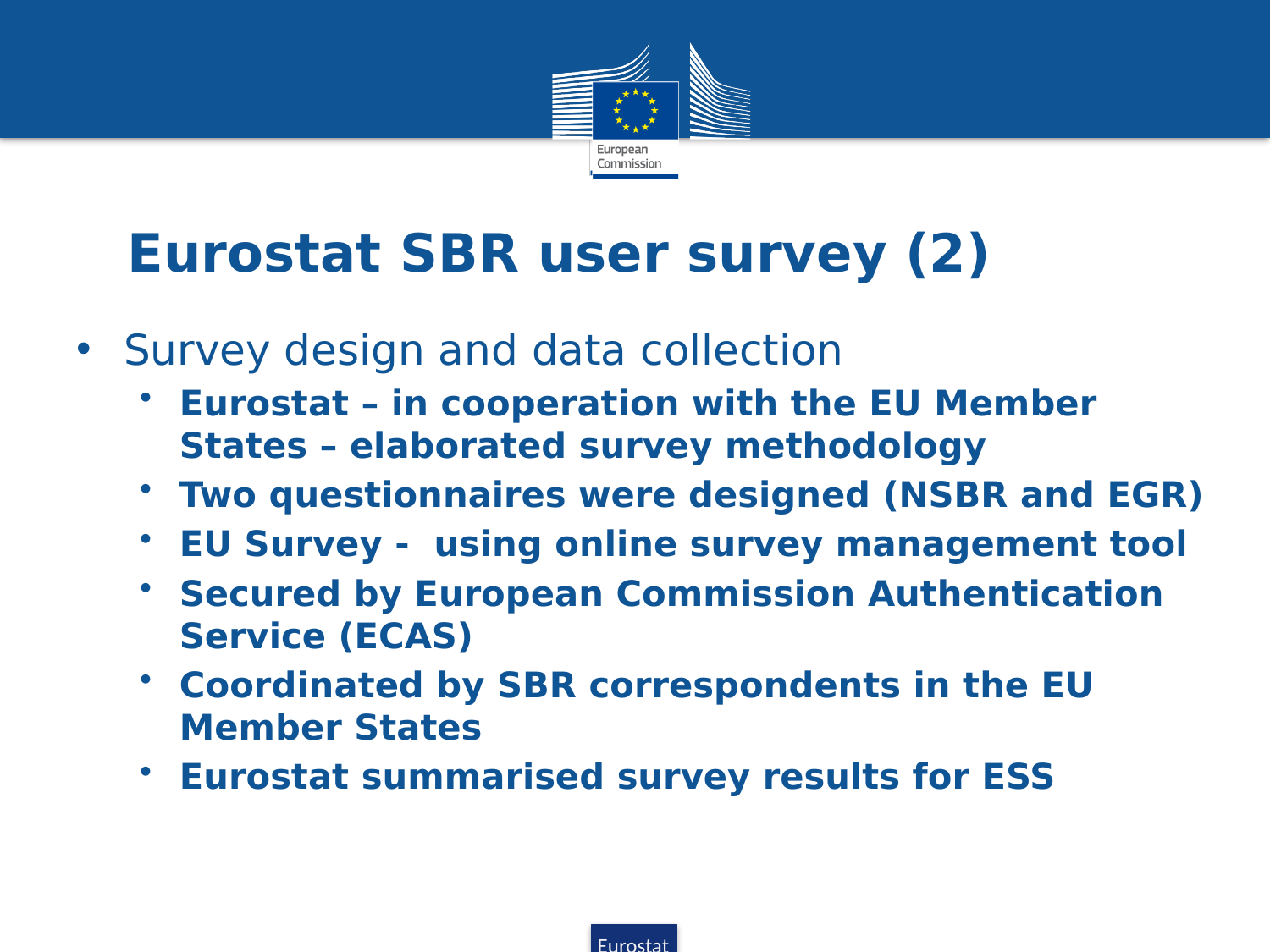

# Eurostat SBR user survey (2)
Survey design and data collection
Eurostat – in cooperation with the EU Member States – elaborated survey methodology
Two questionnaires were designed (NSBR and EGR)
EU Survey -  using online survey management tool
Secured by European Commission Authentication Service (ECAS)
Coordinated by SBR correspondents in the EU Member States
Eurostat summarised survey results for ESS